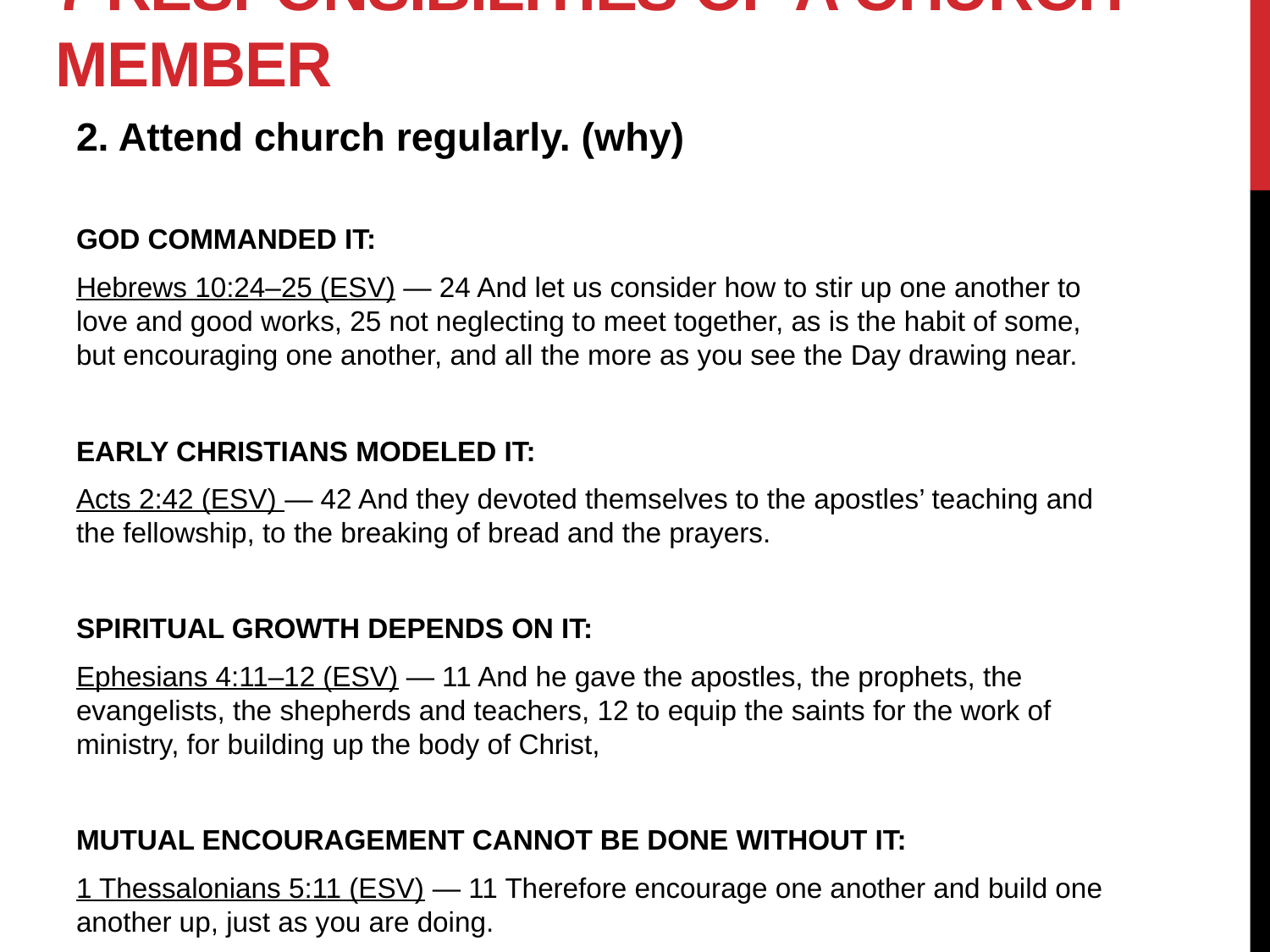

# 7 Responsibilities of a church member
2. Attend church regularly. (why)

GOD COMMANDED IT:
Hebrews 10:24–25 (ESV) — 24 And let us consider how to stir up one another to love and good works, 25 not neglecting to meet together, as is the habit of some, but encouraging one another, and all the more as you see the Day drawing near.

EARLY CHRISTIANS MODELED IT:
Acts 2:42 (ESV) — 42 And they devoted themselves to the apostles’ teaching and the fellowship, to the breaking of bread and the prayers.

SPIRITUAL GROWTH DEPENDS ON IT:
Ephesians 4:11–12 (ESV) — 11 And he gave the apostles, the prophets, the evangelists, the shepherds and teachers, 12 to equip the saints for the work of ministry, for building up the body of Christ,

MUTUAL ENCOURAGEMENT CANNOT BE DONE WITHOUT IT:
1 Thessalonians 5:11 (ESV) — 11 Therefore encourage one another and build one another up, just as you are doing.